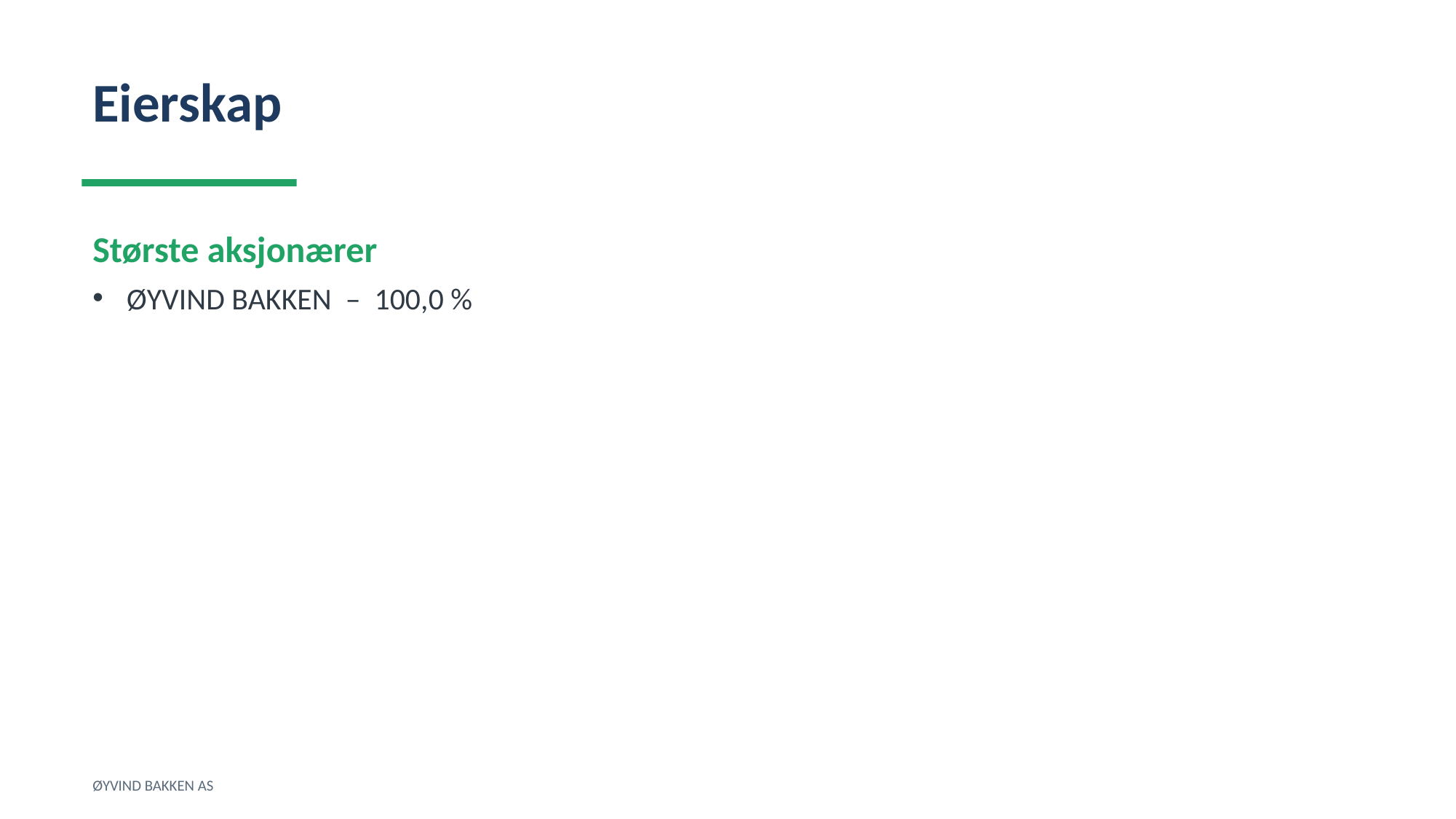

Eierskap

Største aksjonærer
ØYVIND BAKKEN  –  100,0 %
ØYVIND BAKKEN AS